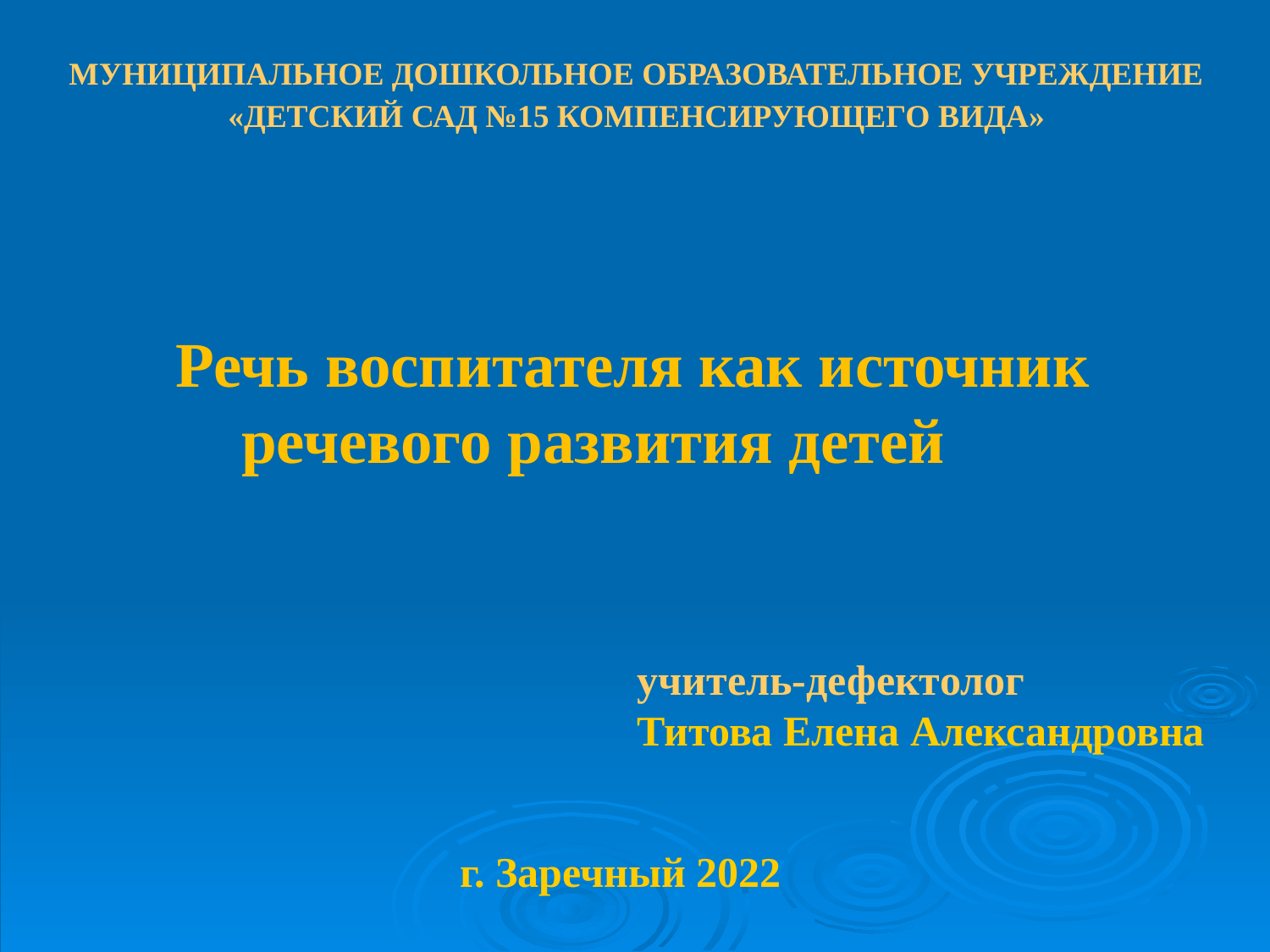

МУНИЦИПАЛЬНОЕ ДОШКОЛЬНОЕ ОБРАЗОВАТЕЛЬНОЕ УЧРЕЖДЕНИЕ
«ДЕТСКИЙ САД №15 КОМПЕНСИРУЮЩЕГО ВИДА»

Речь воспитателя как источник речевого развития детей

учитель-дефектолог
                Титова Елена Александровна

г. Заречный 2022